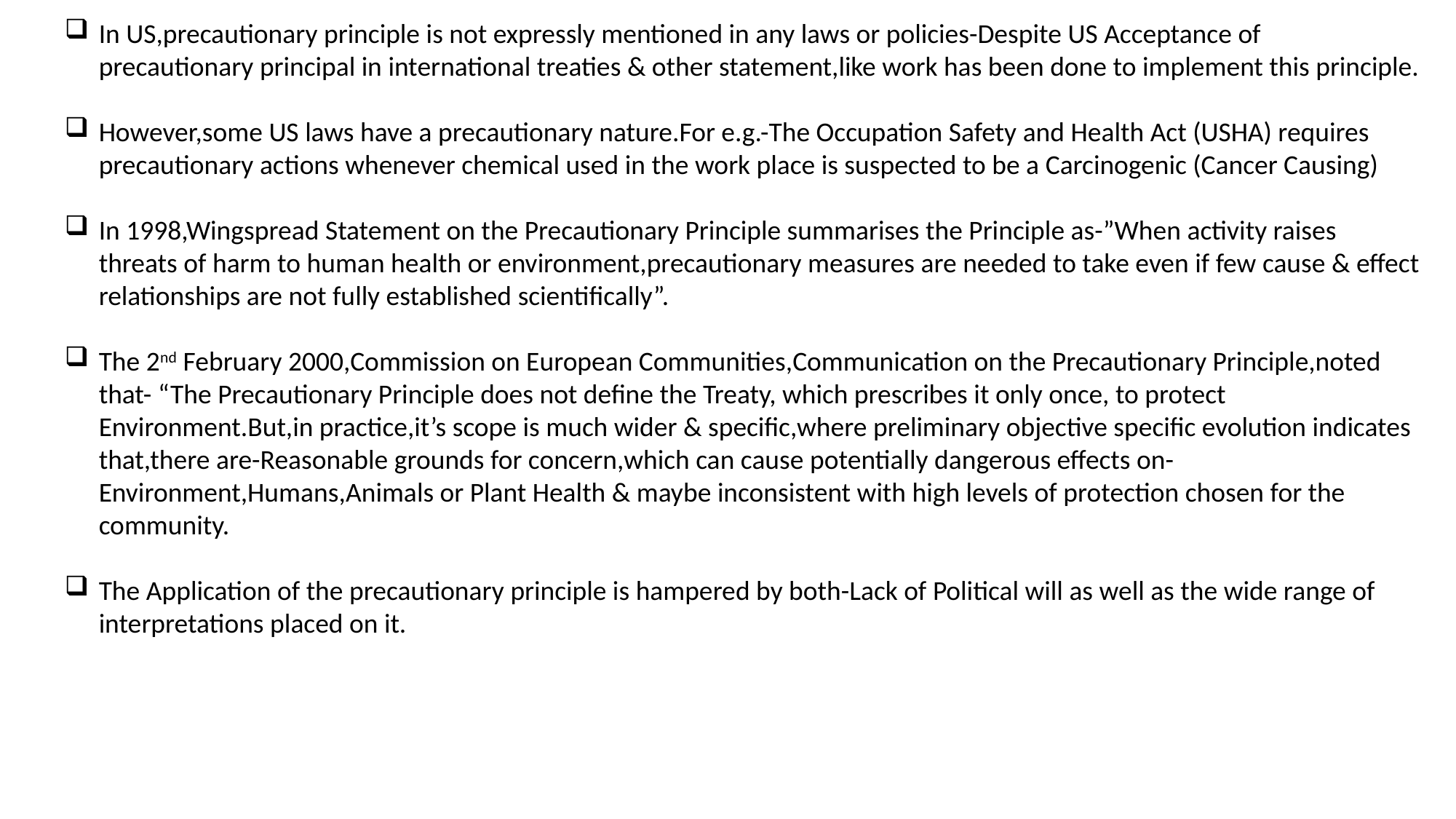

In US,precautionary principle is not expressly mentioned in any laws or policies-Despite US Acceptance of precautionary principal in international treaties & other statement,like work has been done to implement this principle.

However,some US laws have a precautionary nature.For e.g.-The Occupation Safety and Health Act (USHA) requires precautionary actions whenever chemical used in the work place is suspected to be a Carcinogenic (Cancer Causing)

In 1998,Wingspread Statement on the Precautionary Principle summarises the Principle as-”When activity raises threats of harm to human health or environment,precautionary measures are needed to take even if few cause & effect relationships are not fully established scientifically”.

The 2nd February 2000,Commission on European Communities,Communication on the Precautionary Principle,noted that- “The Precautionary Principle does not define the Treaty, which prescribes it only once, to protect Environment.But,in practice,it’s scope is much wider & specific,where preliminary objective specific evolution indicates that,there are-Reasonable grounds for concern,which can cause potentially dangerous effects on-Environment,Humans,Animals or Plant Health & maybe inconsistent with high levels of protection chosen for the community.

The Application of the precautionary principle is hampered by both-Lack of Political will as well as the wide range of interpretations placed on it.